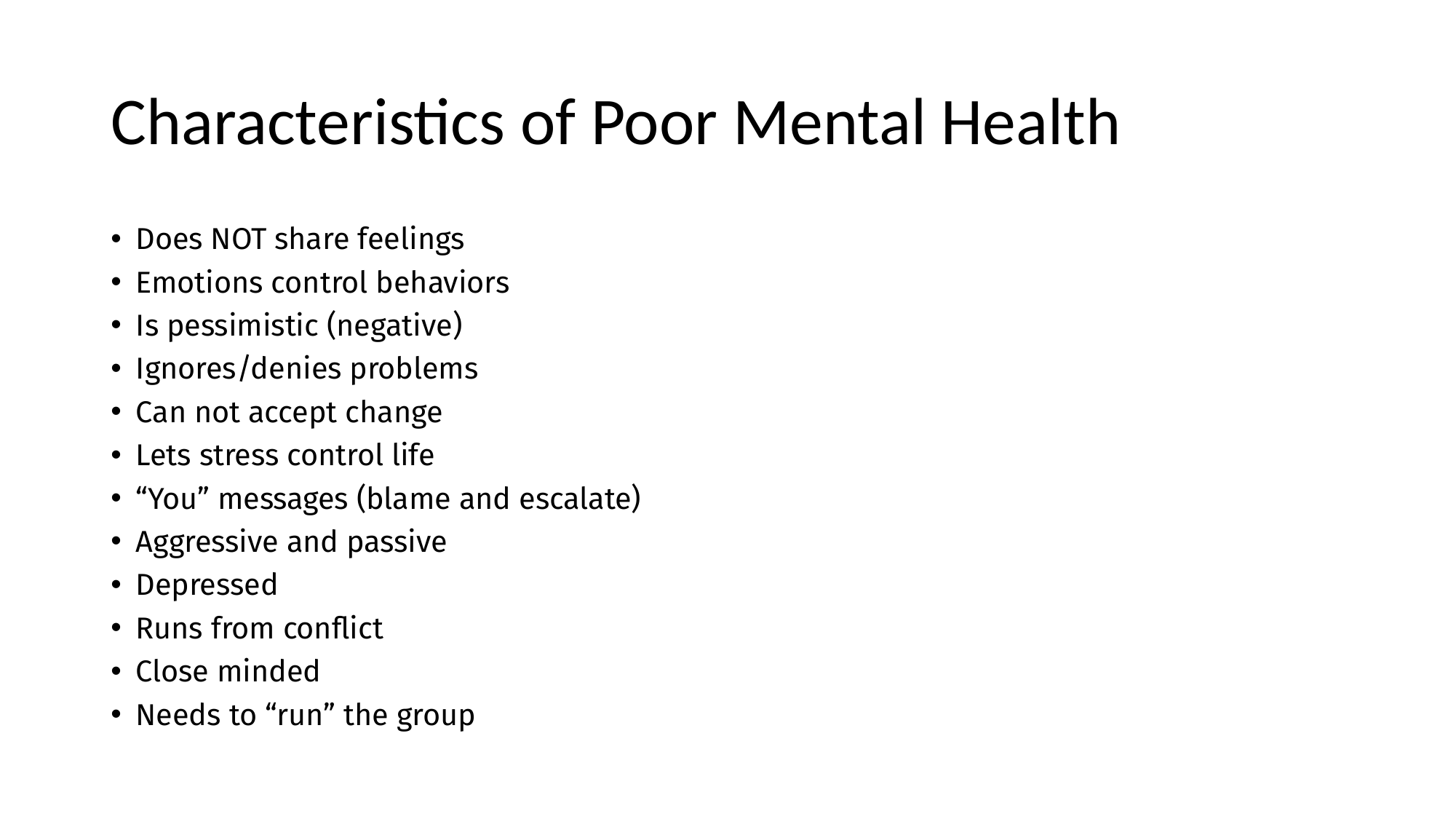

# Characteristics of Poor Mental Health
Does NOT share feelings
Emotions control behaviors
Is pessimistic (negative)
Ignores/denies problems
Can not accept change
Lets stress control life
“You” messages (blame and escalate)
Aggressive and passive
Depressed
Runs from conflict
Close minded
Needs to “run” the group